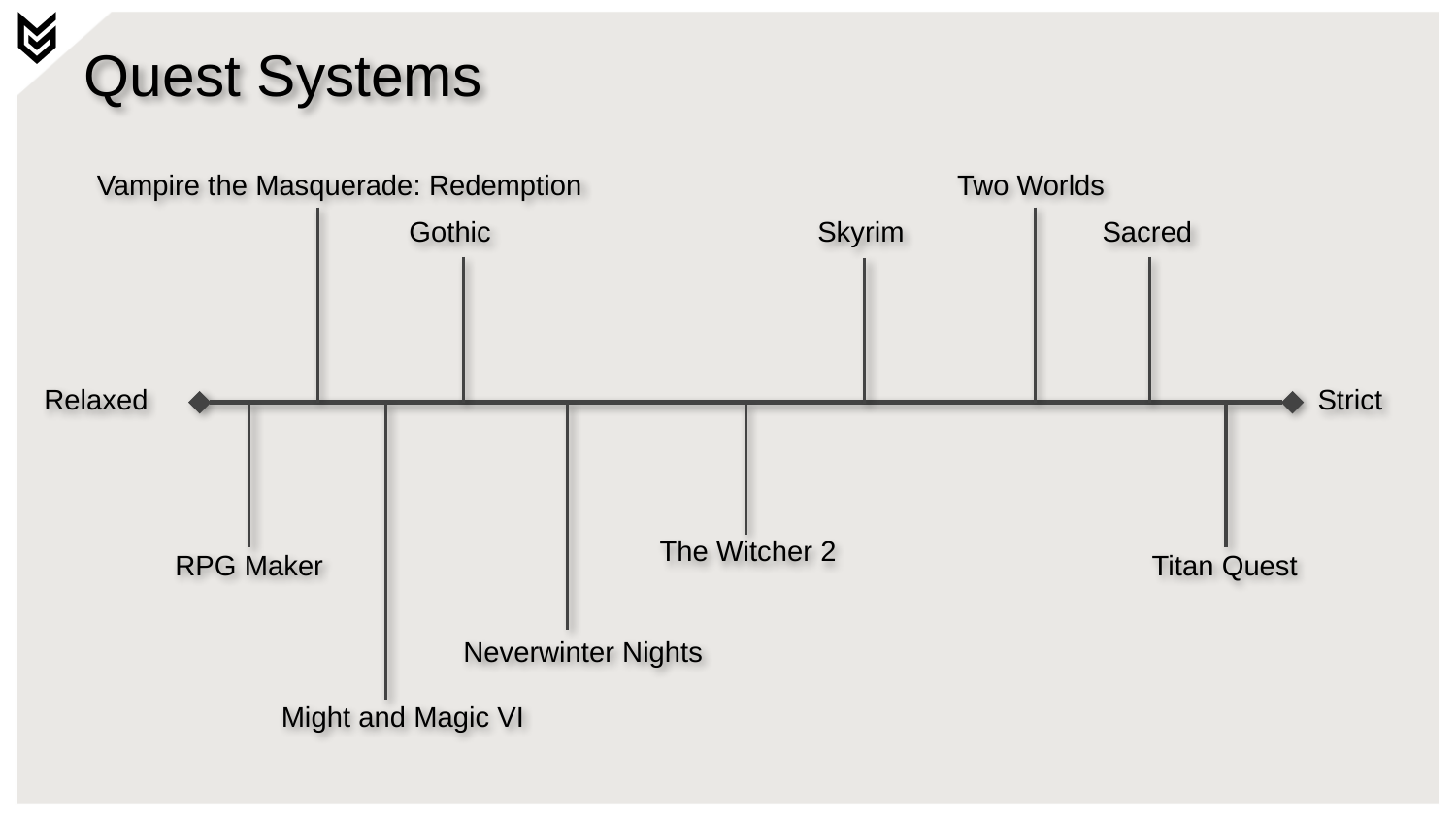

# Quest Systems
Vampire the Masquerade: Redemption
Two Worlds
Skyrim
Gothic
Sacred
Relaxed
Strict
The Witcher 2
Titan Quest
RPG Maker
Neverwinter Nights
Might and Magic VI